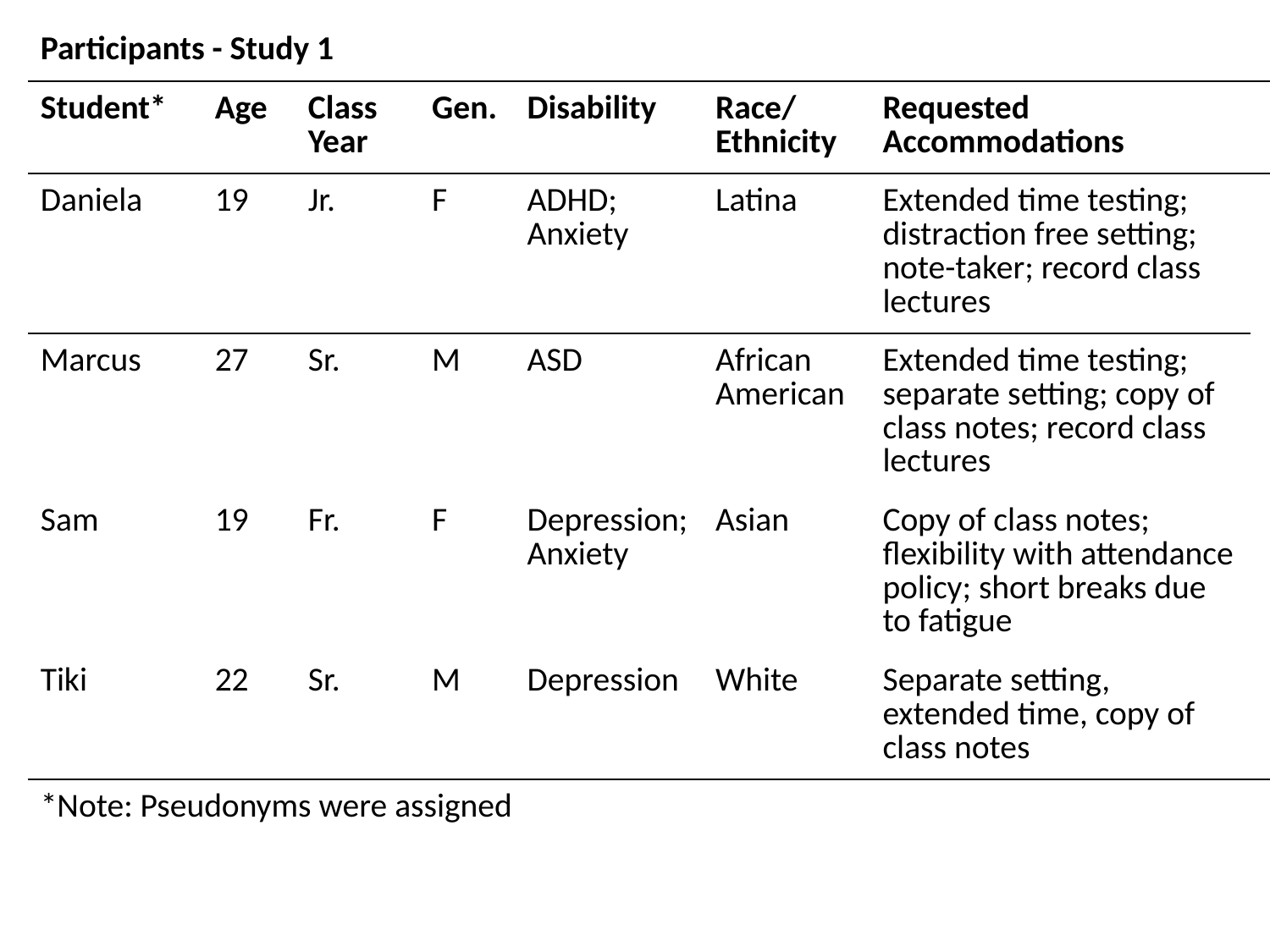

| Participants - Study 1 |  |  |  |  |  |  |  |
| --- | --- | --- | --- | --- | --- | --- | --- |
| Student\* | Age | Class Year | Gen. | Disability | Race/ Ethnicity | Requested Accommodations |  |
| Daniela | 19 | Jr. | F | ADHD; Anxiety | Latina | Extended time testing; distraction free setting; note-taker; record class lectures |  |
| Marcus | 27 | Sr. | M | ASD | African American | Extended time testing; separate setting; copy of class notes; record class lectures |  |
| Sam | 19 | Fr. | F | Depression; Anxiety | Asian | Copy of class notes; flexibility with attendance policy; short breaks due to fatigue |  |
| Tiki | 22 | Sr. | M | Depression | White | Separate setting, extended time, copy of class notes |  |
| \*Note: Pseudonyms were assigned |  |  |  |  |  |  |  |